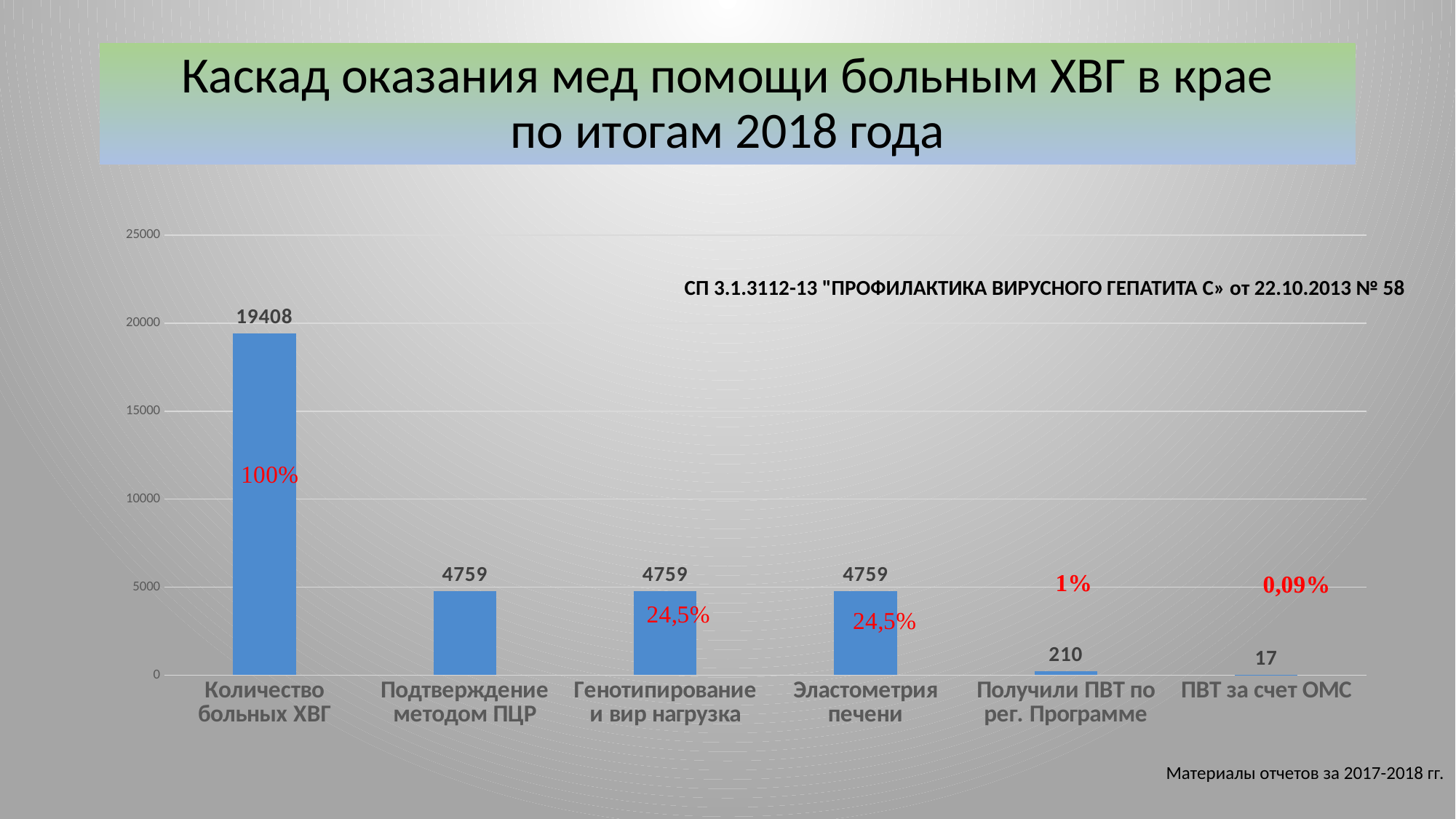

# Каскад оказания мед помощи больным ХВГ в крае по итогам 2018 года

### Chart

| Category |  |
|---|---|
| Количество больных ХВГ | 19408.0 |
| Подтверждение методом ПЦР | 4759.0 |
| Генотипирование и вир нагрузка | 4759.0 |
| Эластометрия печени | 4759.0 |
| Получили ПВТ по рег. Программе | 210.0 |
| ПВТ за счет ОМС | 17.0 |
СП 3.1.3112-13 "ПРОФИЛАКТИКА ВИРУСНОГО ГЕПАТИТА C» от 22.10.2013 № 58

Материалы отчетов за 2017-2018 гг.